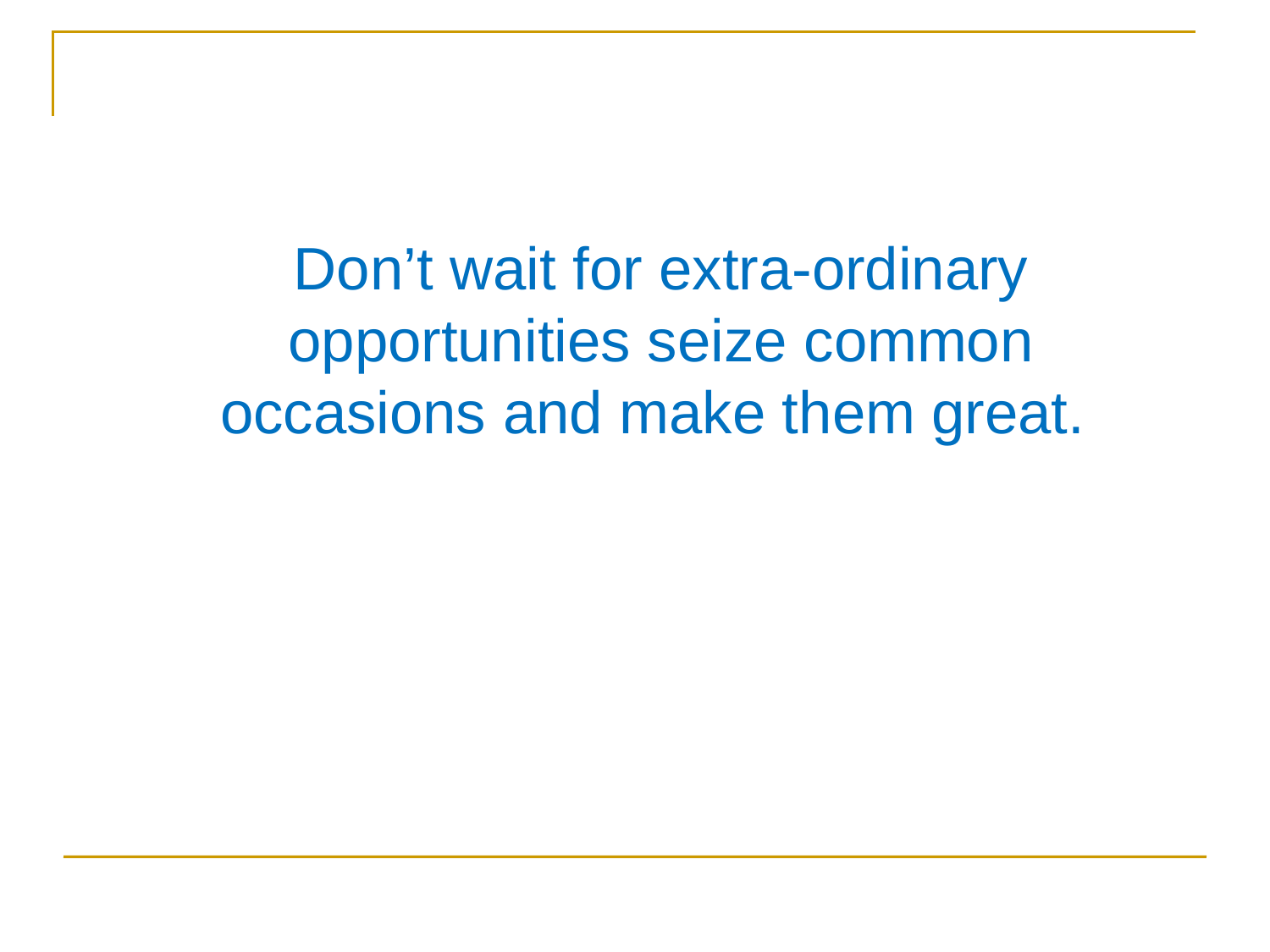

Don’t wait for extra-ordinary opportunities seize common occasions and make them great.